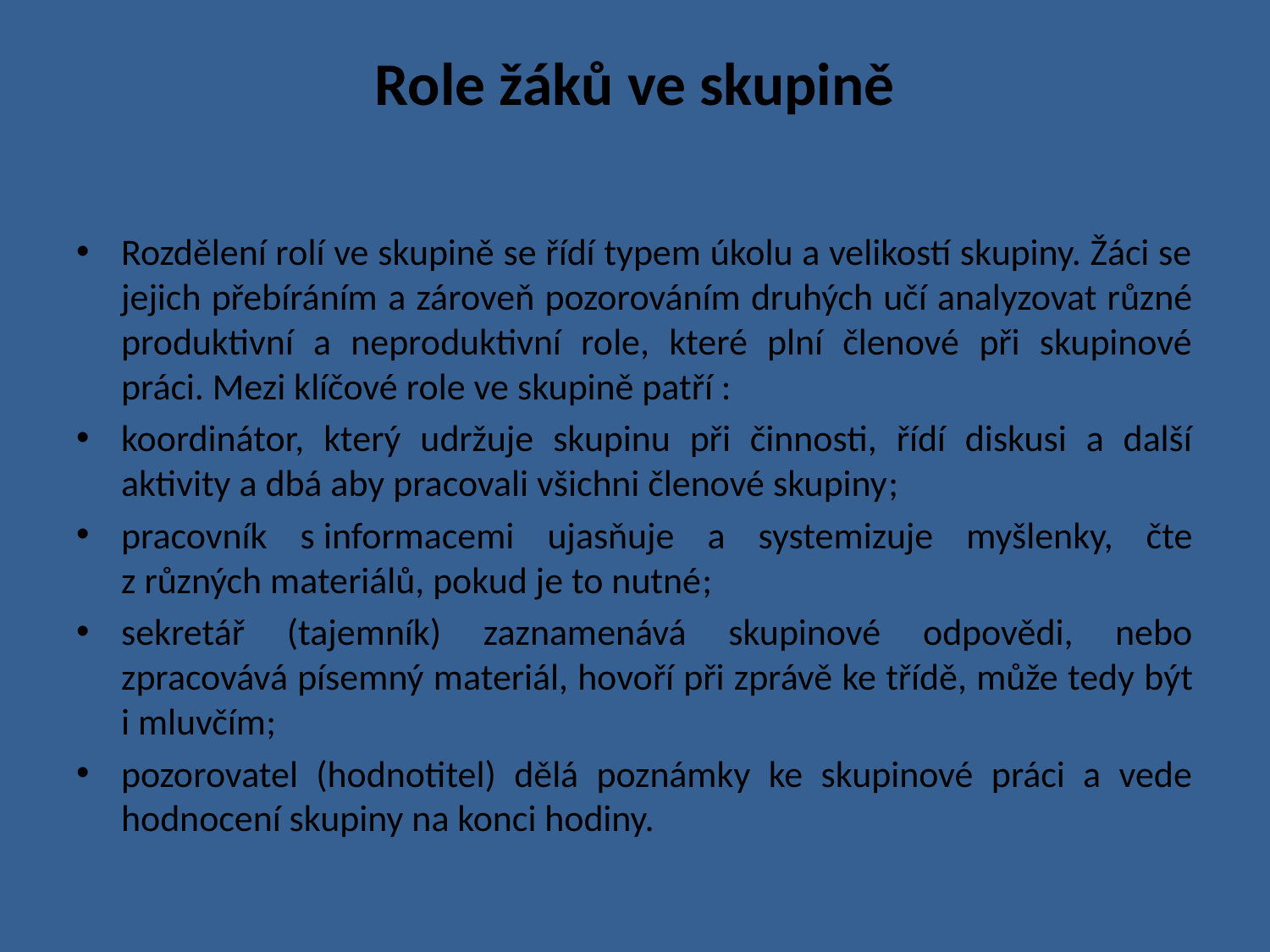

# Role žáků ve skupině
Rozdělení rolí ve skupině se řídí typem úkolu a velikostí skupiny. Žáci se jejich přebíráním a zároveň pozorováním druhých učí analyzovat různé produktivní a neproduktivní role, které plní členové při skupinové práci. Mezi klíčové role ve skupině patří :
koordinátor, který udržuje skupinu při činnosti, řídí diskusi a další aktivity a dbá aby pracovali všichni členové skupiny;
pracovník s informacemi ujasňuje a systemizuje myšlenky, čte z různých materiálů, pokud je to nutné;
sekretář (tajemník) zaznamenává skupinové odpovědi, nebo zpracovává písemný materiál, hovoří při zprávě ke třídě, může tedy být i mluvčím;
pozorovatel (hodnotitel) dělá poznámky ke skupinové práci a vede hodnocení skupiny na konci hodiny.